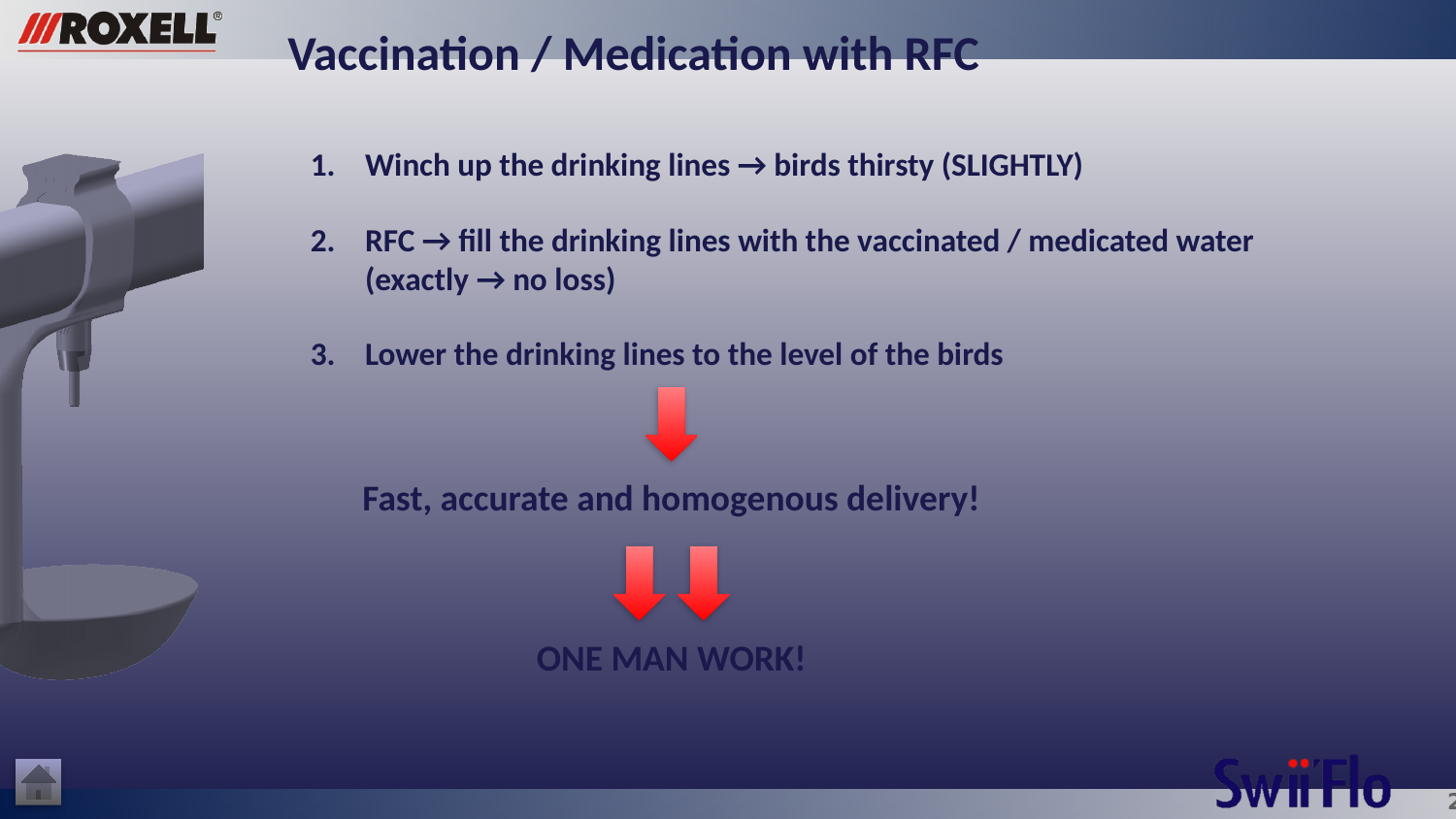

Vaccination / Medication with RFC
Winch up the drinking lines → birds thirsty (SLIGHTLY)
RFC → fill the drinking lines with the vaccinated / medicated water (exactly → no loss)
Lower the drinking lines to the level of the birds

Fast, accurate and homogenous delivery!

ONE MAN WORK!